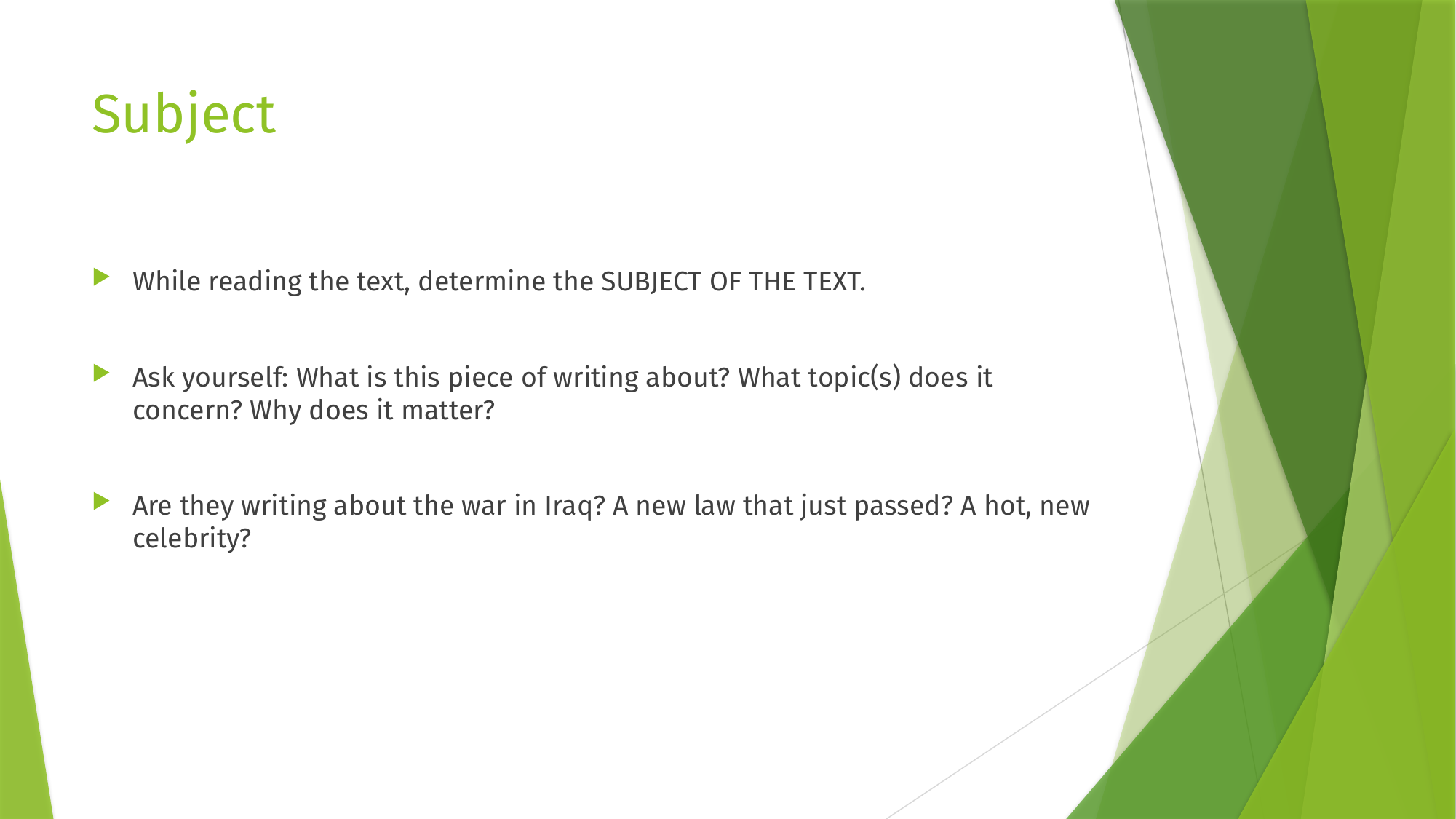

# Subject
While reading the text, determine the SUBJECT OF THE TEXT.

Ask yourself: What is this piece of writing about? What topic(s) does it concern? Why does it matter?

Are they writing about the war in Iraq? A new law that just passed? A hot, new celebrity?